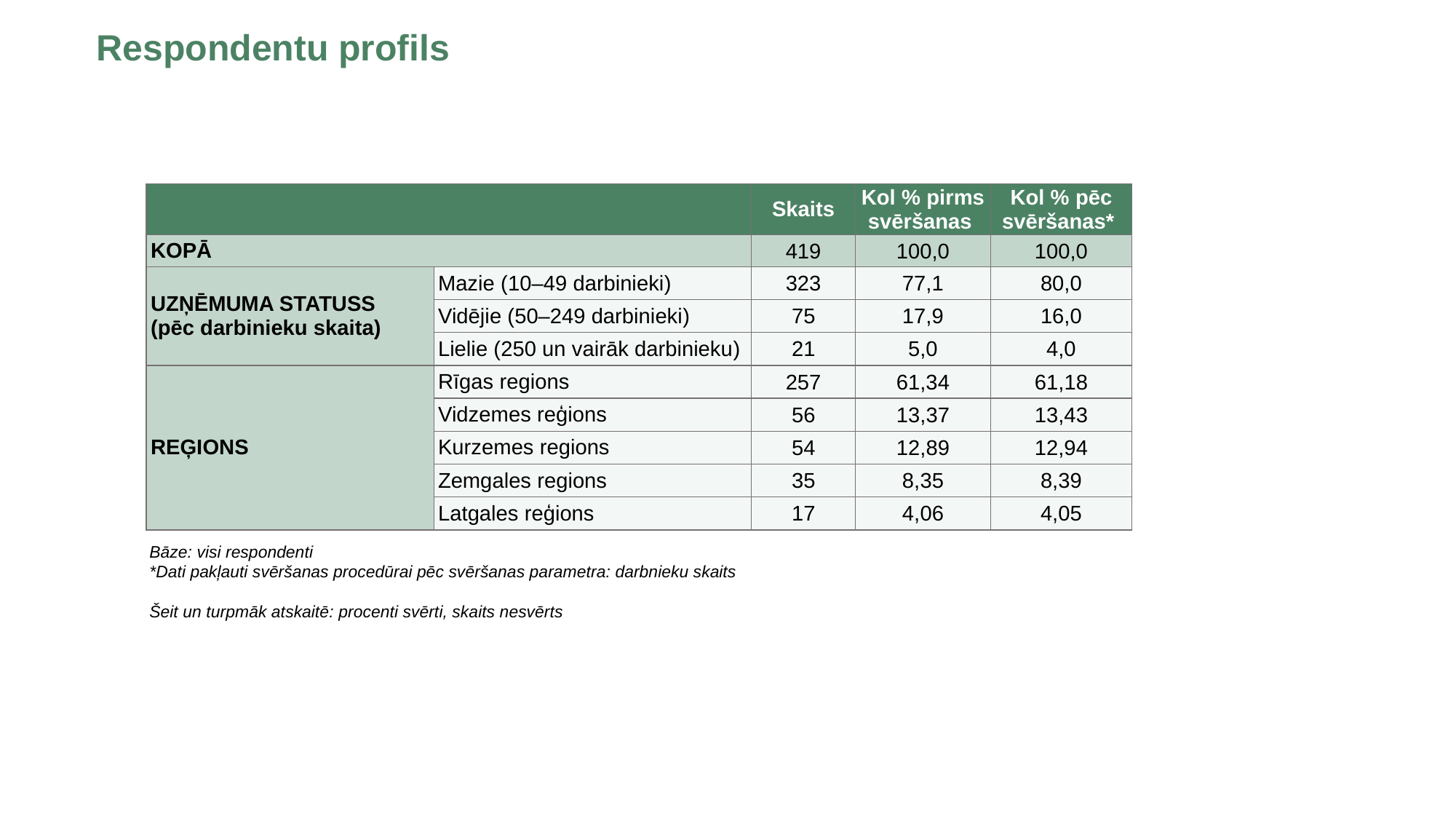

Respondentu profils
|  |  | Skaits | Kol % pirms svēršanas | Kol % pēc svēršanas\* |
| --- | --- | --- | --- | --- |
| KOPĀ |  | 419 | 100,0 | 100,0 |
| UZŅĒMUMA STATUSS (pēc darbinieku skaita) | Mazie (10–49 darbinieki) | 323 | 77,1 | 80,0 |
|  | Vidējie (50–249 darbinieki) | 75 | 17,9 | 16,0 |
|  | Lielie (250 un vairāk darbinieku) | 21 | 5,0 | 4,0 |
| REĢIONS | Rīgas regions | 257 | 61,34 | 61,18 |
|  | Vidzemes reģions | 56 | 13,37 | 13,43 |
|  | Kurzemes regions | 54 | 12,89 | 12,94 |
|  | Zemgales regions | 35 | 8,35 | 8,39 |
|  | Latgales reģions | 17 | 4,06 | 4,05 |
Bāze: visi respondenti
*Dati pakļauti svēršanas procedūrai pēc svēršanas parametra: darbnieku skaits
Šeit un turpmāk atskaitē: procenti svērti, skaits nesvērts